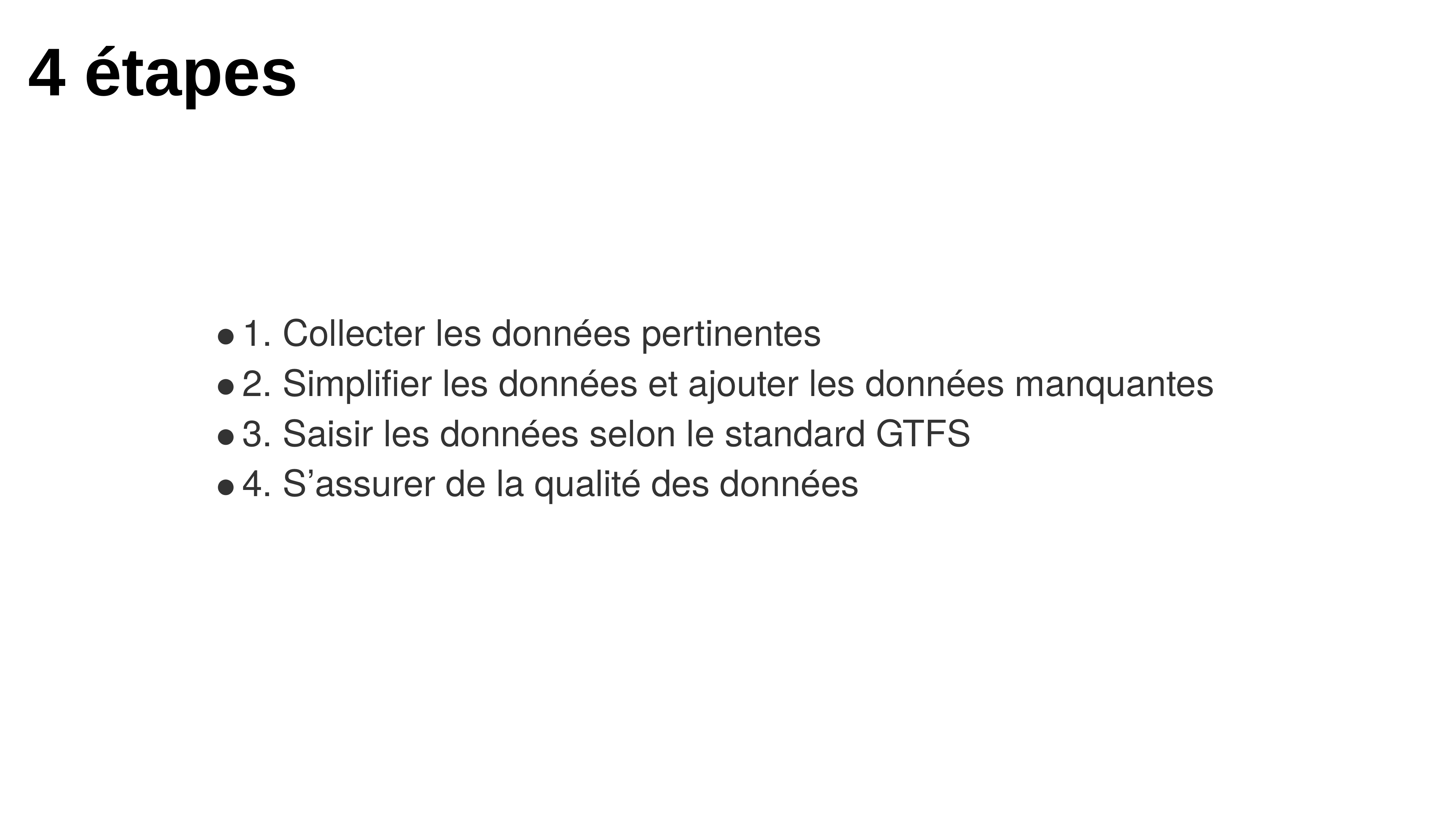

4 étapes
1. Collecter les données pertinentes
2. Simplifier les données et ajouter les données manquantes
3. Saisir les données selon le standard GTFS
4. S’assurer de la qualité des données